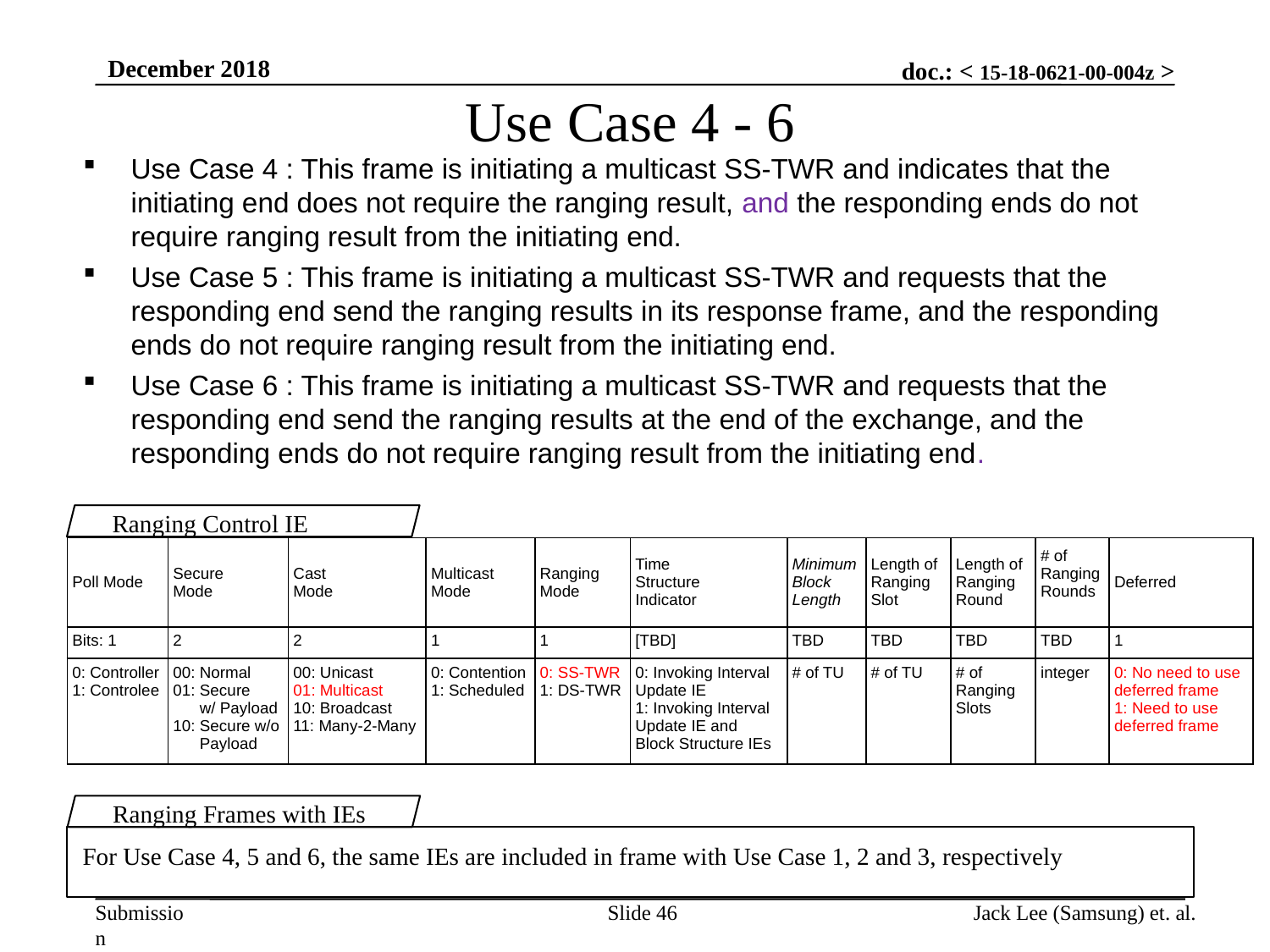

# Use Case 4 - 6
December 2018
Use Case 4 : This frame is initiating a multicast SS-TWR and indicates that the initiating end does not require the ranging result, and the responding ends do not require ranging result from the initiating end.
Use Case 5 : This frame is initiating a multicast SS-TWR and requests that the responding end send the ranging results in its response frame, and the responding ends do not require ranging result from the initiating end.
Use Case 6 : This frame is initiating a multicast SS-TWR and requests that the responding end send the ranging results at the end of the exchange, and the responding ends do not require ranging result from the initiating end.

Ranging Control IE
| Poll Mode | Secure Mode | Cast Mode | Multicast Mode | Ranging Mode | Time Structure Indicator | Minimum Block Length | Length of Ranging Slot | Length of Ranging Round | # of Ranging Rounds | Deferred |
| --- | --- | --- | --- | --- | --- | --- | --- | --- | --- | --- |
| Bits: 1 | 2 | 2 | 1 | 1 | [TBD] | TBD | TBD | TBD | TBD | 1 |
| 0: Controller 1: Controlee | 00: Normal 01: Secure w/ Payload 10: Secure w/o Payload | 00: Unicast 01: Multicast 10: Broadcast 11: Many-2-Many | 0: Contention 1: Scheduled | 0: SS-TWR 1: DS-TWR | 0: Invoking Interval Update IE 1: Invoking Interval Update IE and Block Structure IEs | # of TU | # of TU | # of Ranging Slots | integer | 0: No need to use deferred frame 1: Need to use deferred frame |
Ranging Frames with IEs

For Use Case 4, 5 and 6, the same IEs are included in frame with Use Case 1, 2 and 3, respectively

Slide 46
Jack Lee (Samsung) et. al.